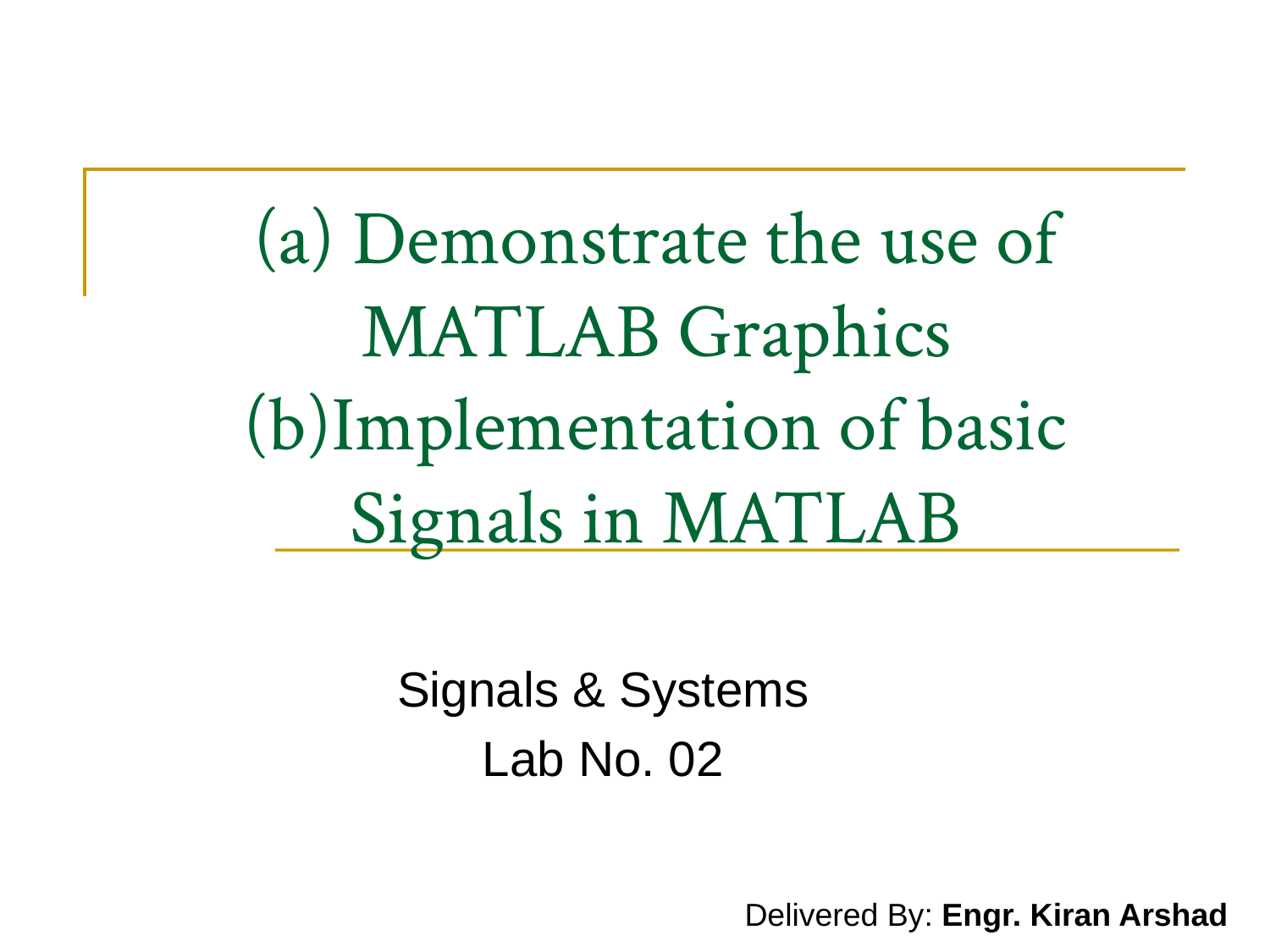

# (a) Demonstrate the use of MATLAB Graphics (b)Implementation of basic Signals in MATLAB

Signals & Systems
Lab No. 02

Delivered By: Engr. Kiran Arshad